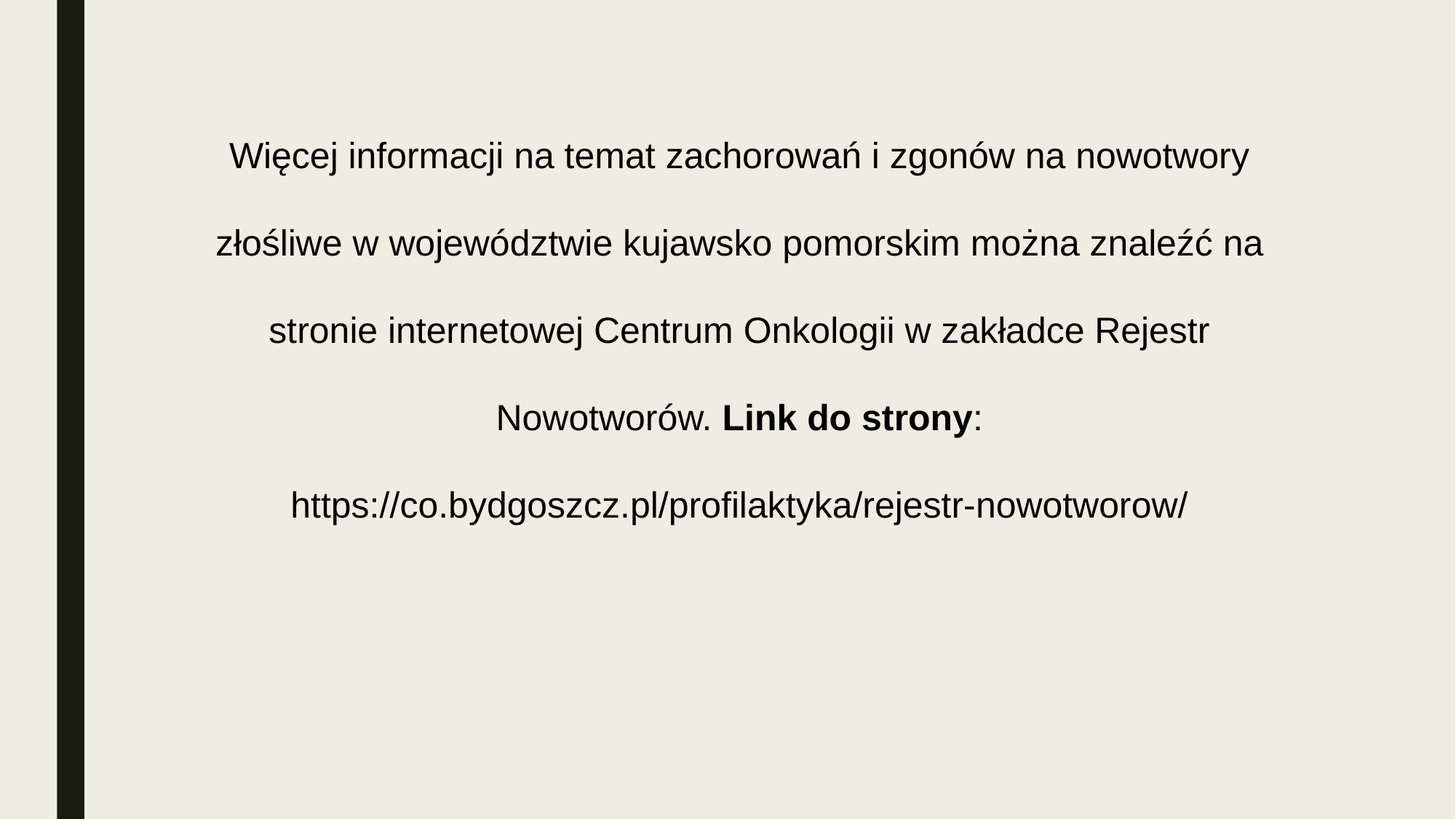

Więcej informacji na temat zachorowań i zgonów na nowotwory złośliwe w województwie kujawsko pomorskim można znaleźć na stronie internetowej Centrum Onkologii w zakładce Rejestr Nowotworów. Link do strony: https://co.bydgoszcz.pl/profilaktyka/rejestr-nowotworow/